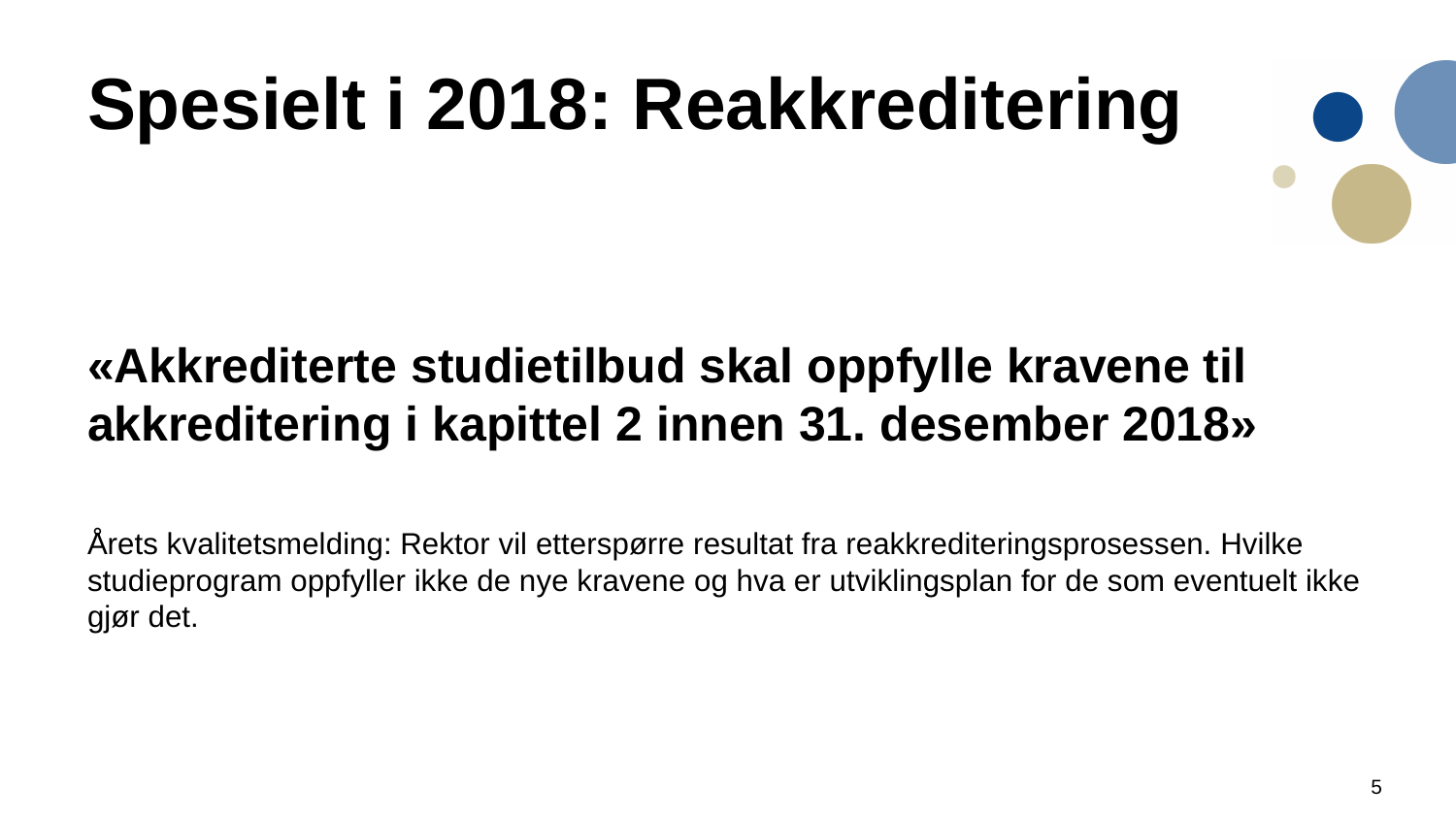

# Spesielt i 2018: Reakkreditering

«Akkrediterte studietilbud skal oppfylle kravene til akkreditering i kapittel 2 innen 31. desember 2018»

Årets kvalitetsmelding: Rektor vil etterspørre resultat fra reakkrediteringsprosessen. Hvilke studieprogram oppfyller ikke de nye kravene og hva er utviklingsplan for de som eventuelt ikke gjør det.